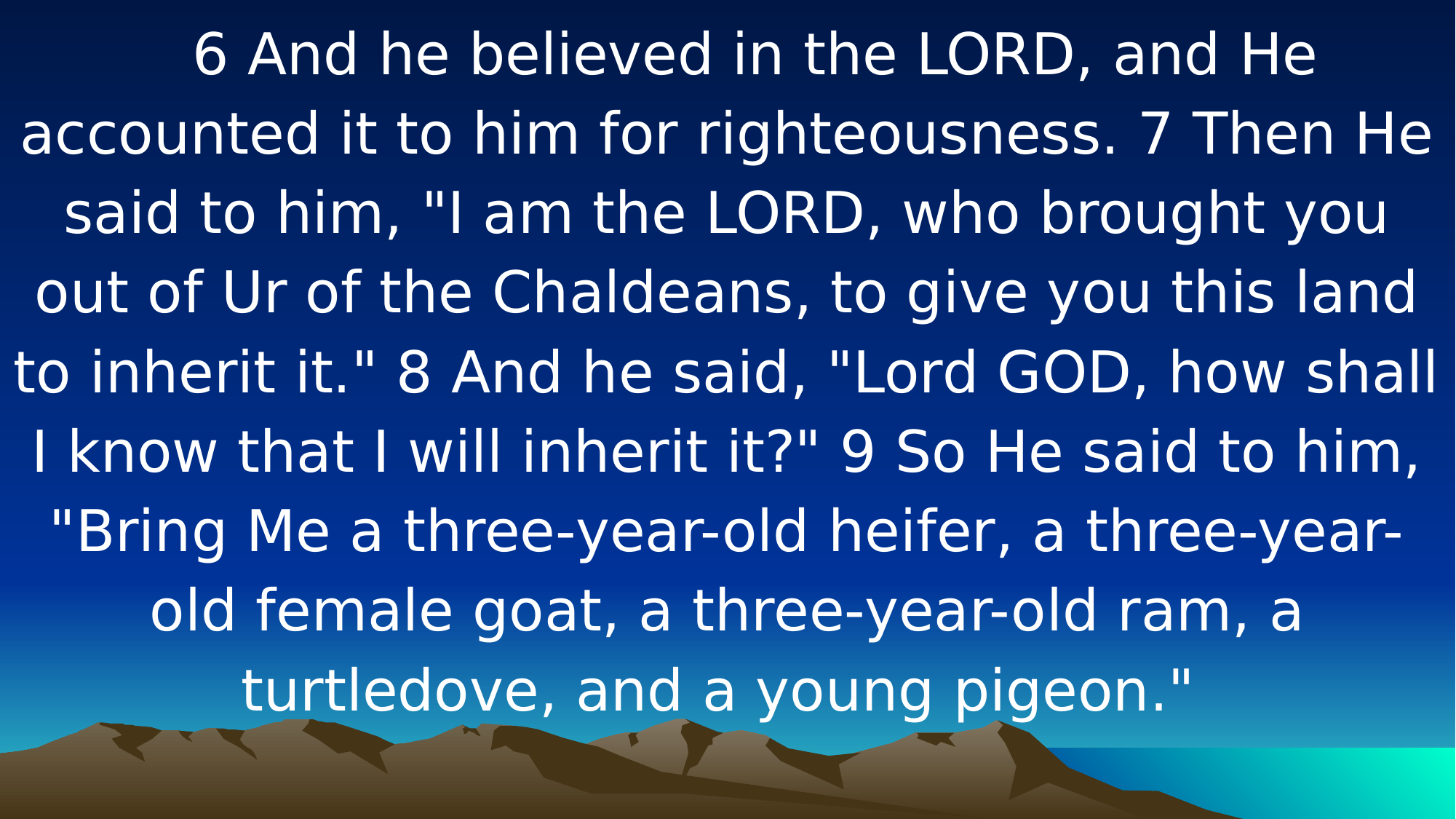

6 And he believed in the LORD, and He accounted it to him for righteousness. 7 Then He said to him, "I am the LORD, who brought you out of Ur of the Chaldeans, to give you this land to inherit it." 8 And he said, "Lord GOD, how shall I know that I will inherit it?" 9 So He said to him, "Bring Me a three-year-old heifer, a three-year-old female goat, a three-year-old ram, a turtledove, and a young pigeon."